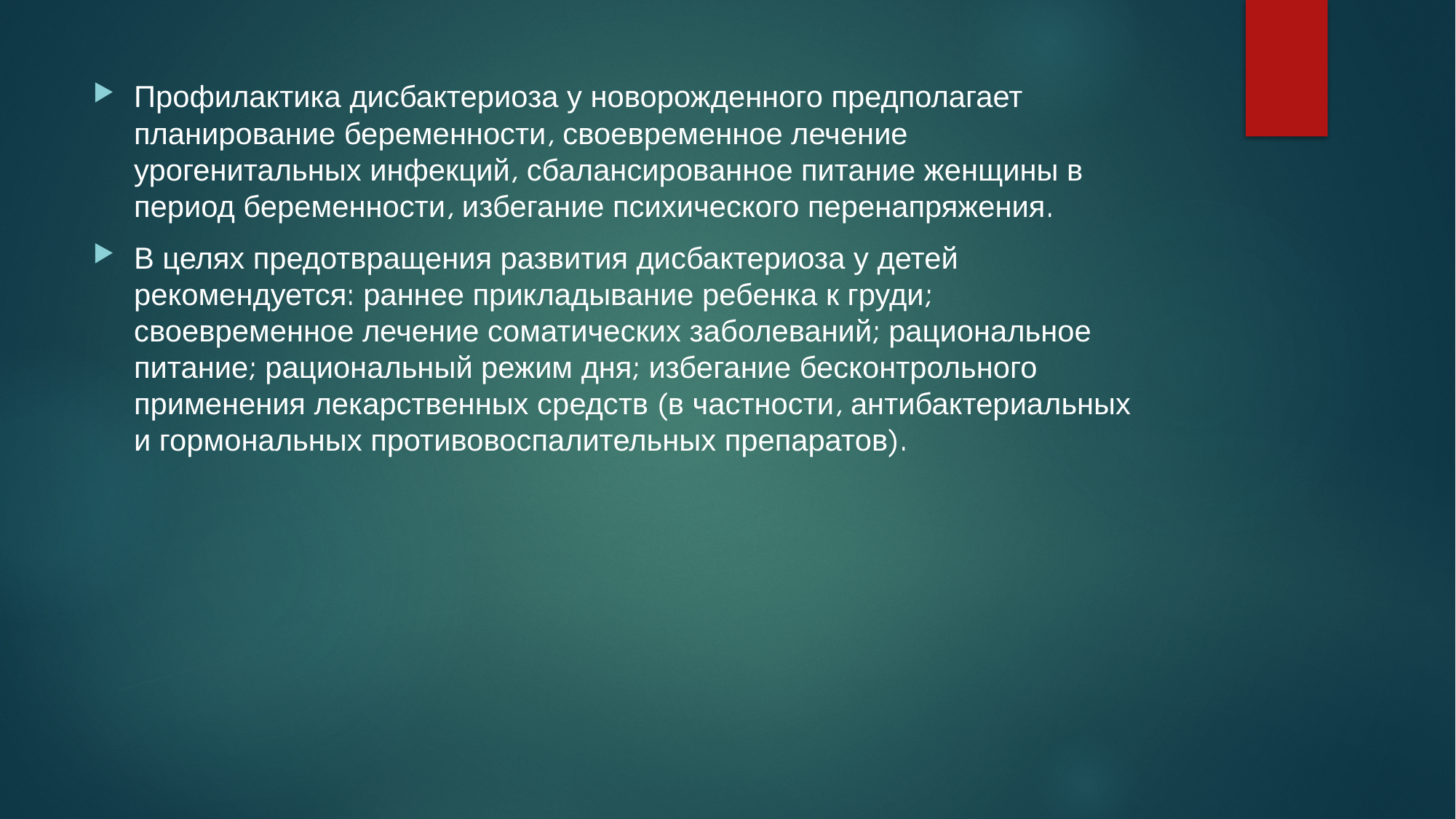

Профилактика дисбактериоза у новорожденного предполагает планирование беременности, своевременное лечение урогенитальных инфекций, сбалансированное питание женщины в период беременности, избегание психического перенапряжения.
В целях предотвращения развития дисбактериоза у детей рекомендуется: раннее прикладывание ребенка к груди; своевременное лечение соматических заболеваний; рациональное питание; рациональный режим дня; избегание бесконтрольного применения лекарственных средств (в частности, антибактериальных и гормональных противовоспалительных препаратов).